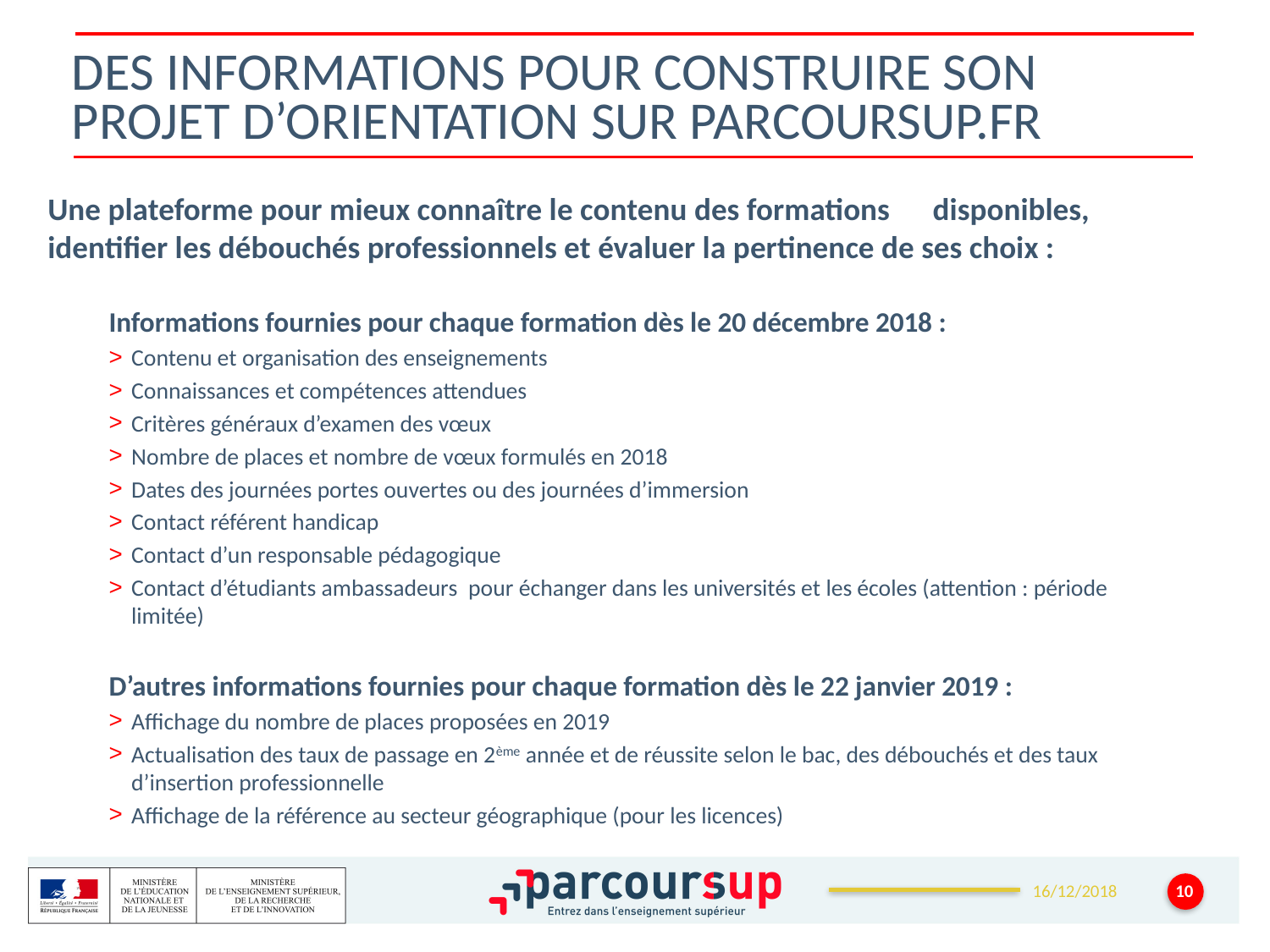

# Des informations pour CONSTRUIRE son projet d’orientation sur Parcoursup.fr
Une plateforme pour mieux connaître le contenu des formations      disponibles, identifier les débouchés professionnels et évaluer la pertinence de ses choix :
Informations fournies pour chaque formation dès le 20 décembre 2018 :
Contenu et organisation des enseignements
Connaissances et compétences attendues
Critères généraux d’examen des vœux
Nombre de places et nombre de vœux formulés en 2018
Dates des journées portes ouvertes ou des journées d’immersion
Contact référent handicap
Contact d’un responsable pédagogique
Contact d’étudiants ambassadeurs  pour échanger dans les universités et les écoles (attention : période limitée)

D’autres informations fournies pour chaque formation dès le 22 janvier 2019 :
Affichage du nombre de places proposées en 2019
Actualisation des taux de passage en 2ème année et de réussite selon le bac, des débouchés et des taux d’insertion professionnelle
Affichage de la référence au secteur géographique (pour les licences)
10